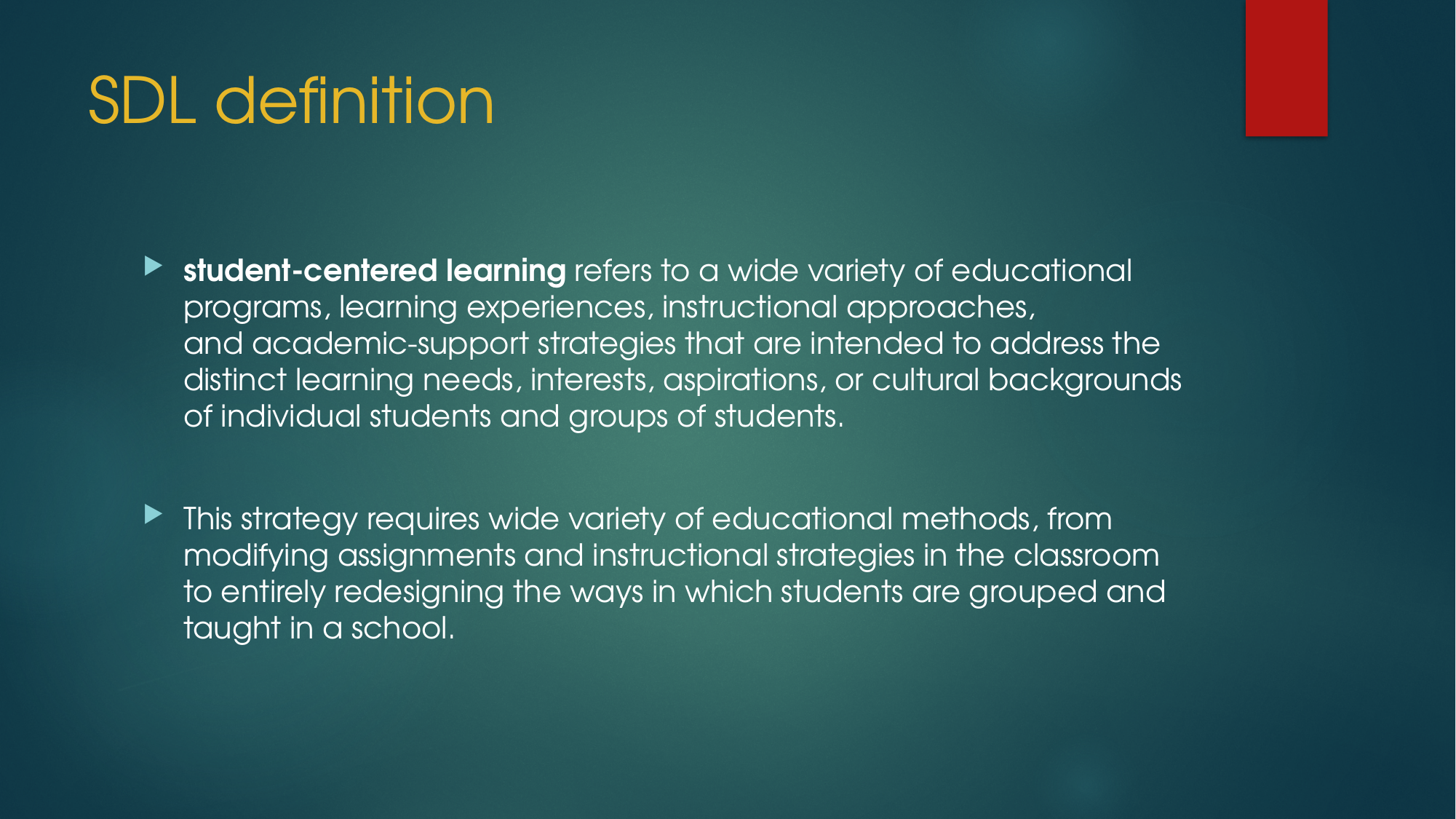

# SDL definition
student-centered learning refers to a wide variety of educational programs, learning experiences, instructional approaches, and academic-support strategies that are intended to address the distinct learning needs, interests, aspirations, or cultural backgrounds of individual students and groups of students.

This strategy requires wide variety of educational methods, from modifying assignments and instructional strategies in the classroom to entirely redesigning the ways in which students are grouped and taught in a school.